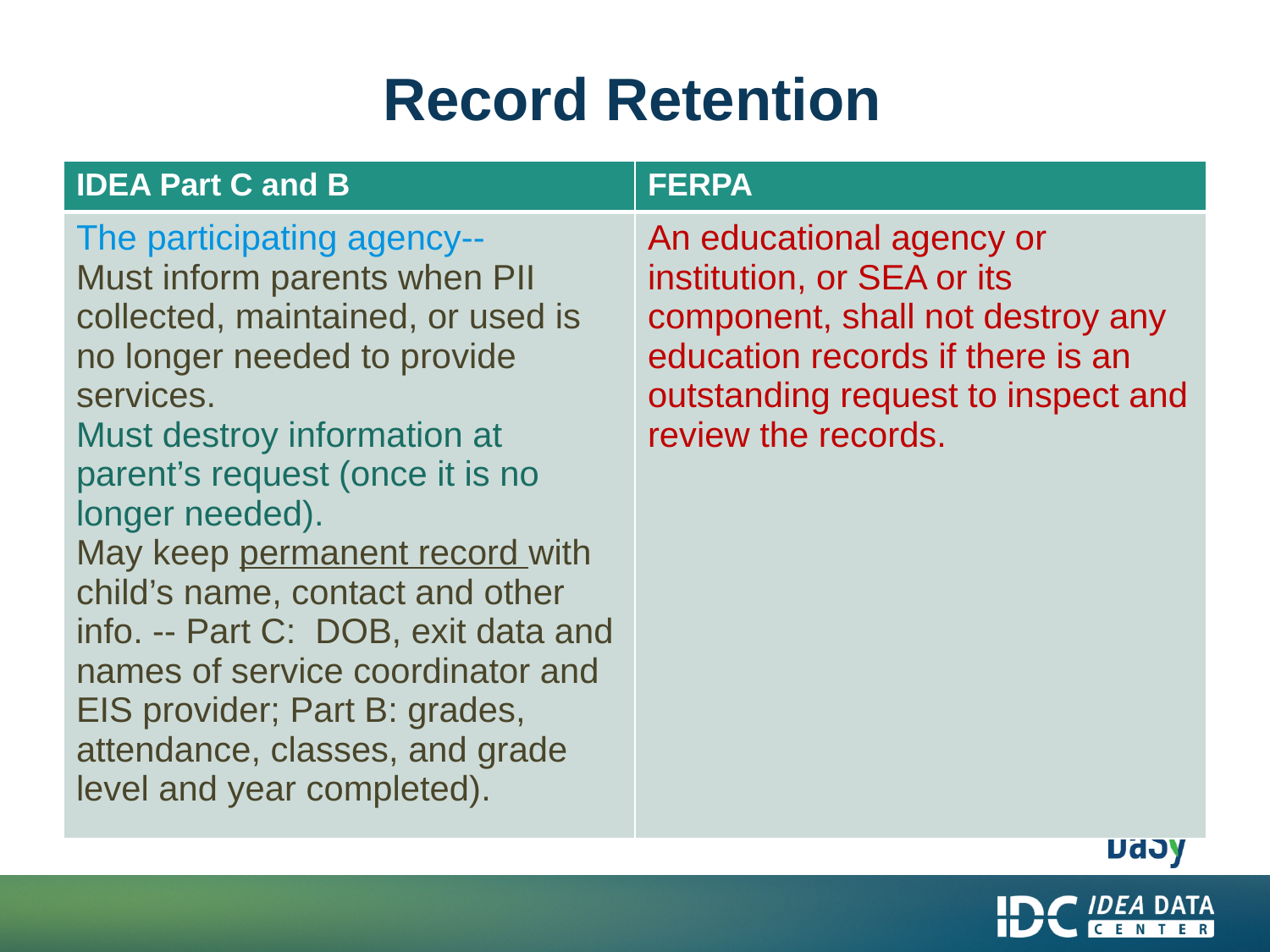

# Record Retention
| IDEA Part C and B | FERPA |
| --- | --- |
| The participating agency-- Must inform parents when PII collected, maintained, or used is no longer needed to provide services. Must destroy information at parent’s request (once it is no longer needed). May keep permanent record with child’s name, contact and other info. -- Part C: DOB, exit data and names of service coordinator and EIS provider; Part B: grades, attendance, classes, and grade level and year completed). | An educational agency or institution, or SEA or its component, shall not destroy any education records if there is an outstanding request to inspect and review the records. |